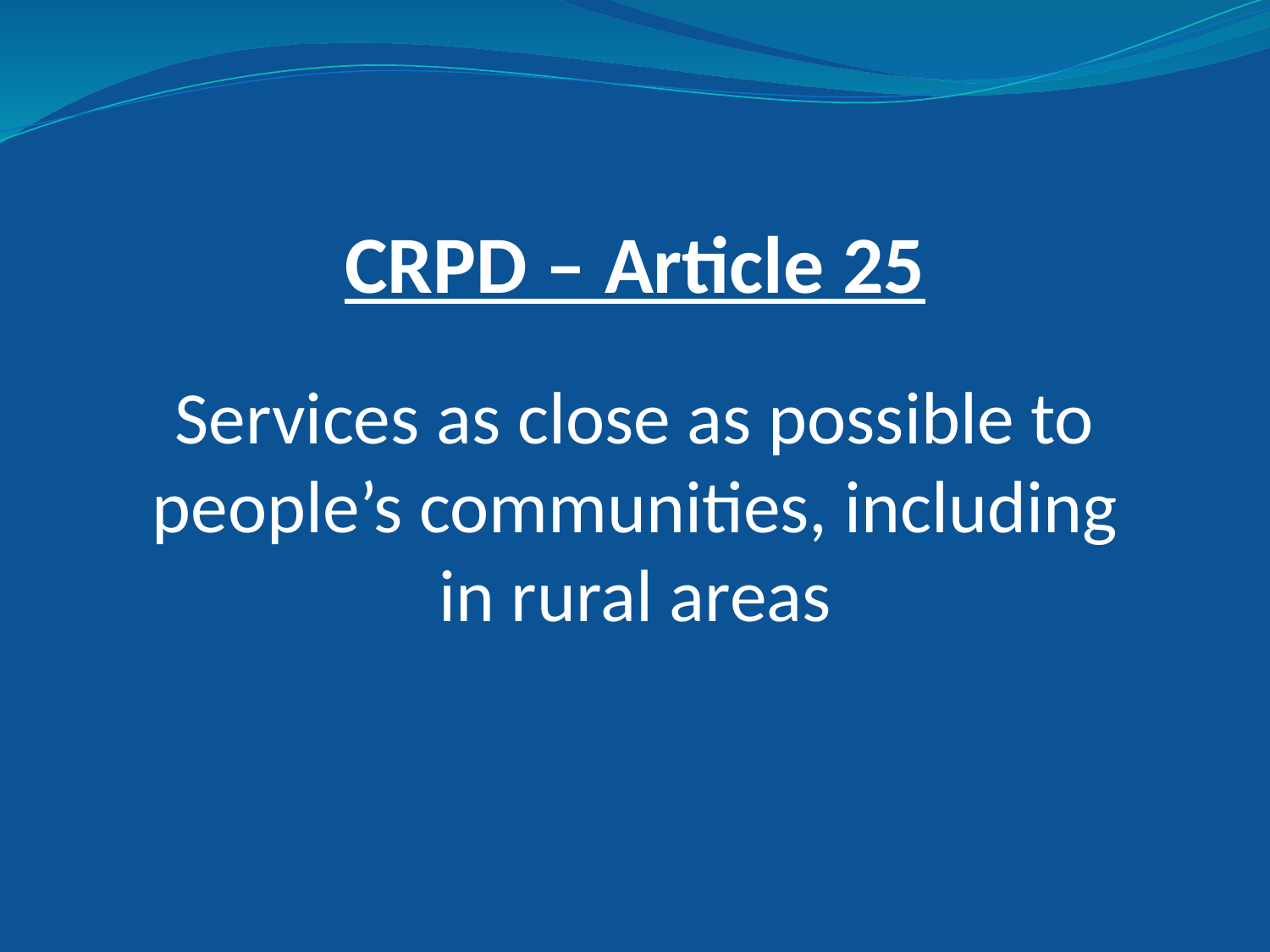

CRPD – Article 25
Services as close as possible to people’s communities, including in rural areas